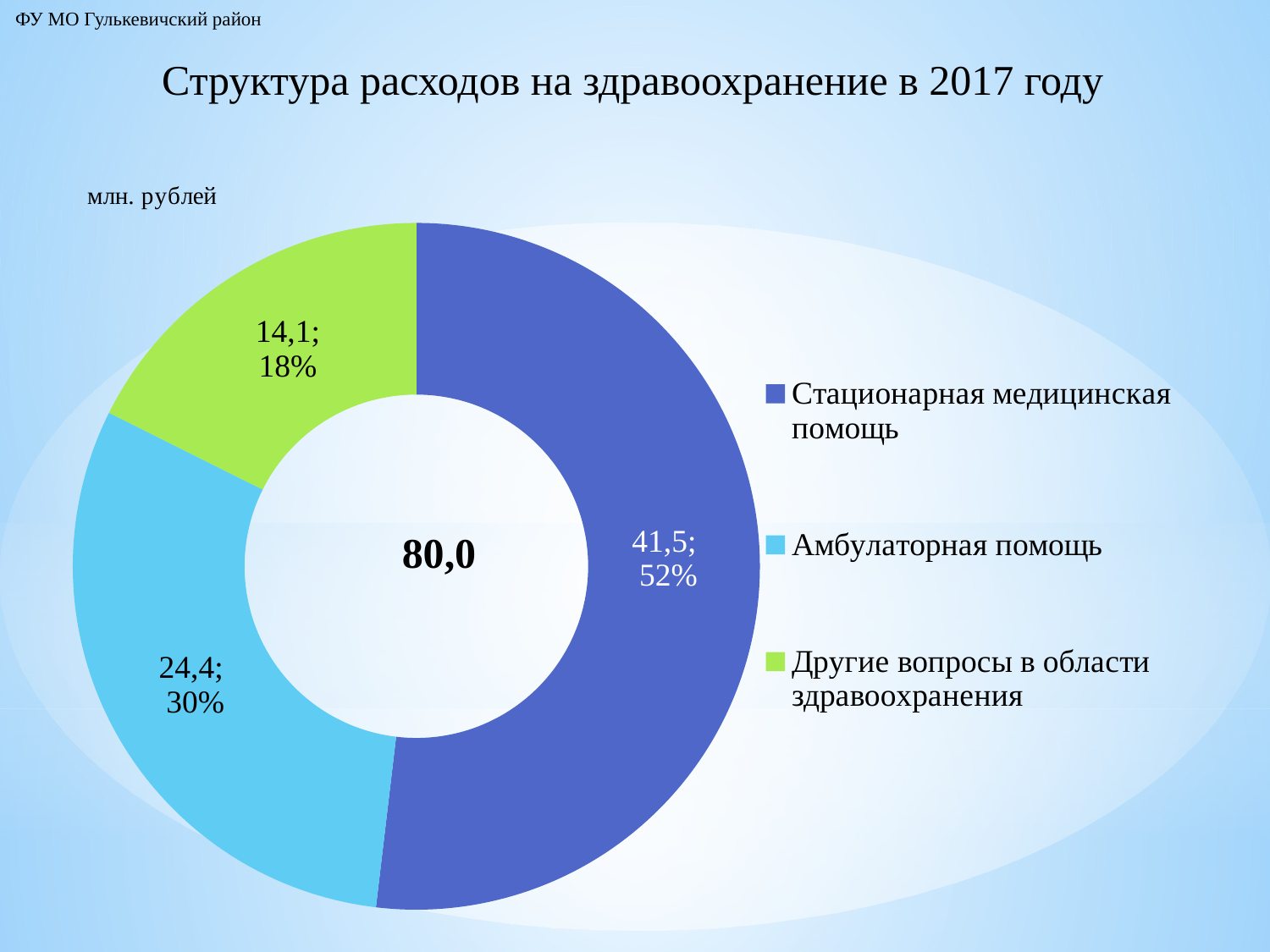

ФУ МО Гулькевичский район
Структура расходов на здравоохранение в 2017 году

### Chart: 80,0

| Category | Продажи |
|---|---|
| Стационарная медицинская помощь | 41.5 |
| Амбулаторная помощь | 24.4 |
| Другие вопросы в области здравоохранения | 14.1 |